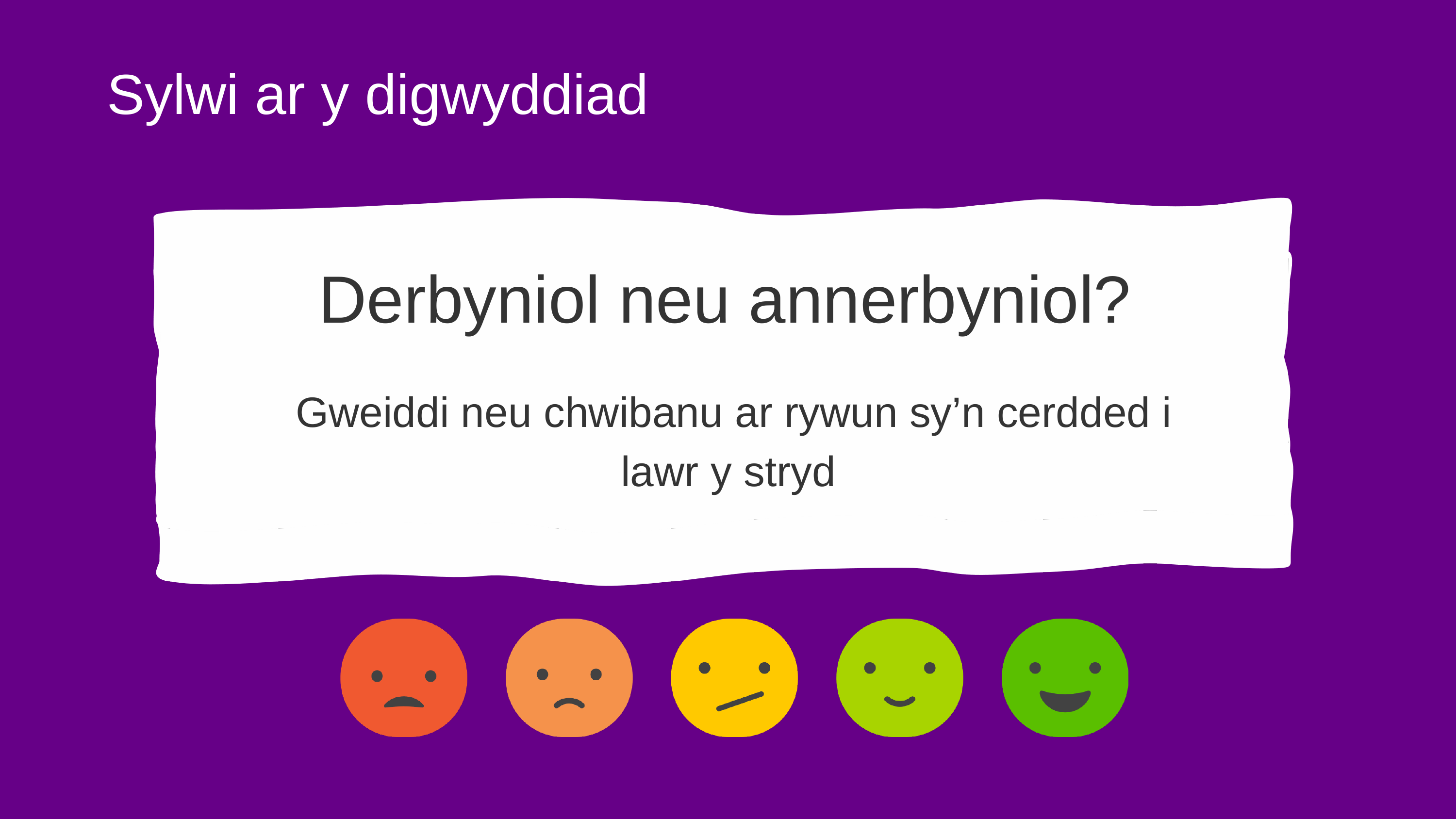

Sylwi ar y digwyddiad

Derbyniol neu annerbyniol?

Gweiddi neu chwibanu ar rywun sy’n cerdded i lawr y stryd